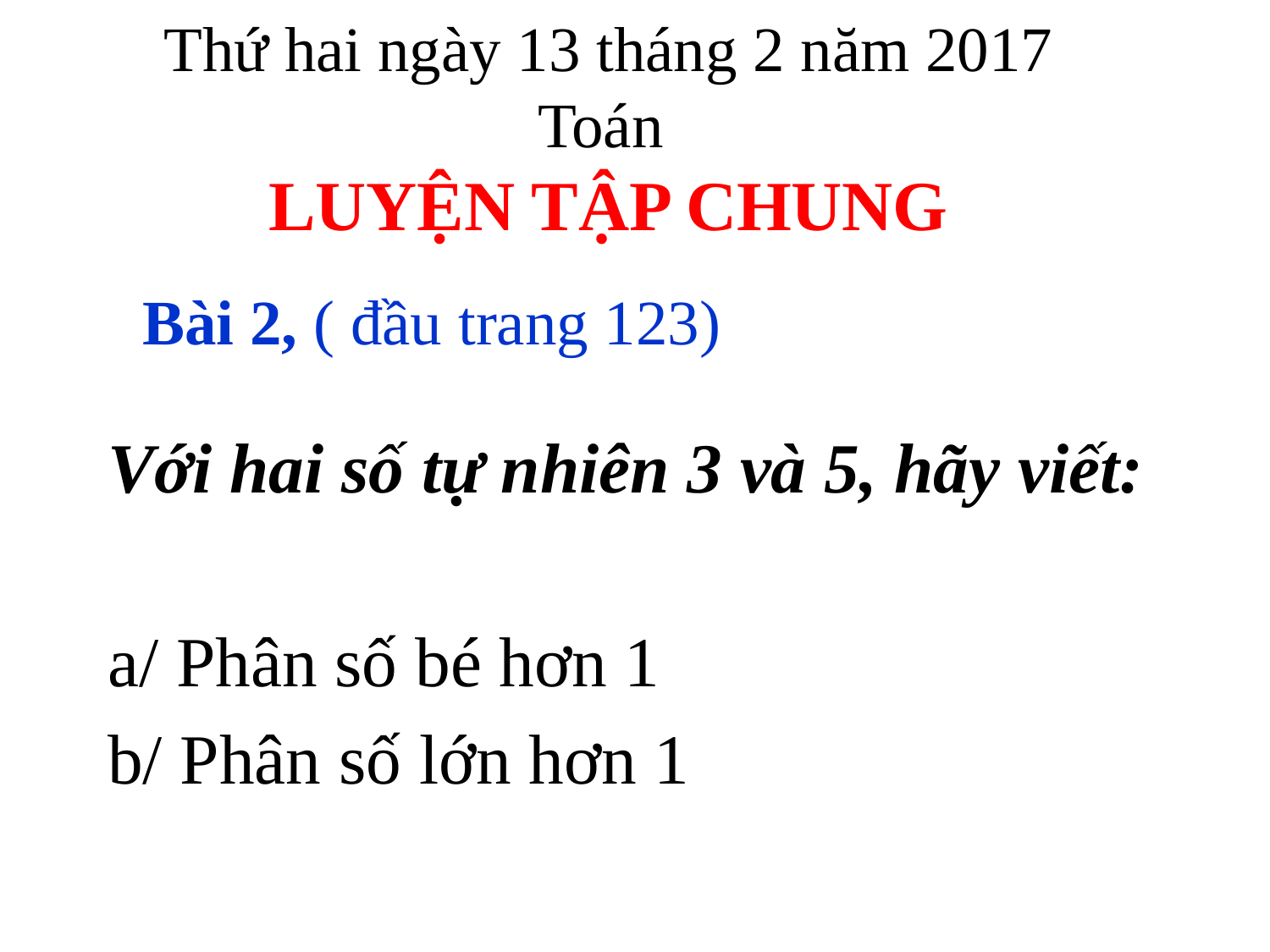

Thứ hai ngày 13 tháng 2 năm 2017
Toán
LUYỆN TẬP CHUNG
Bài 2, ( đầu trang 123)
Với hai số tự nhiên 3 và 5, hãy viết:
a/ Phân số bé hơn 1
b/ Phân số lớn hơn 1